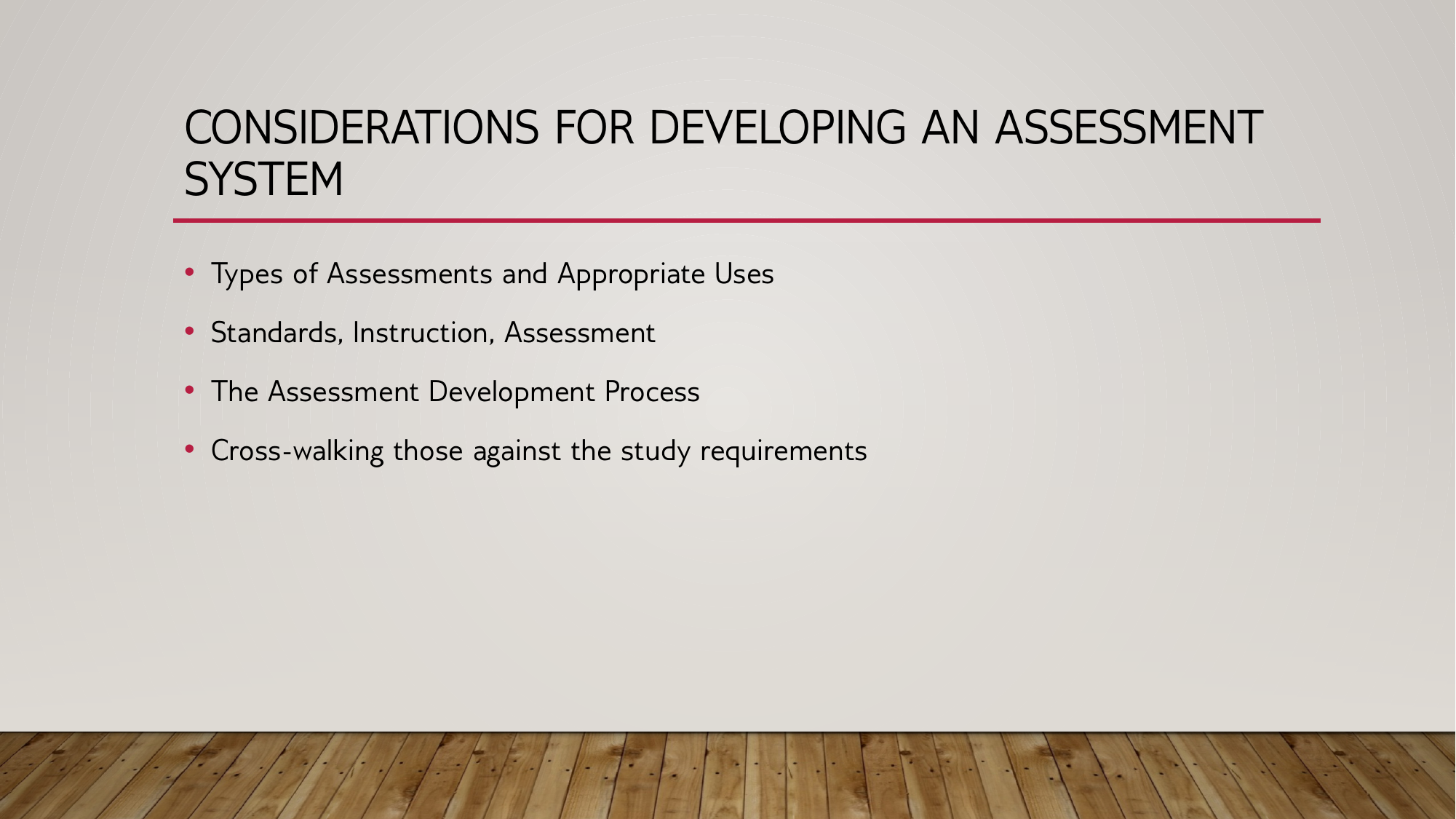

# Considerations for developing an assessment system
Types of Assessments and Appropriate Uses
Standards, Instruction, Assessment
The Assessment Development Process
Cross-walking those against the study requirements